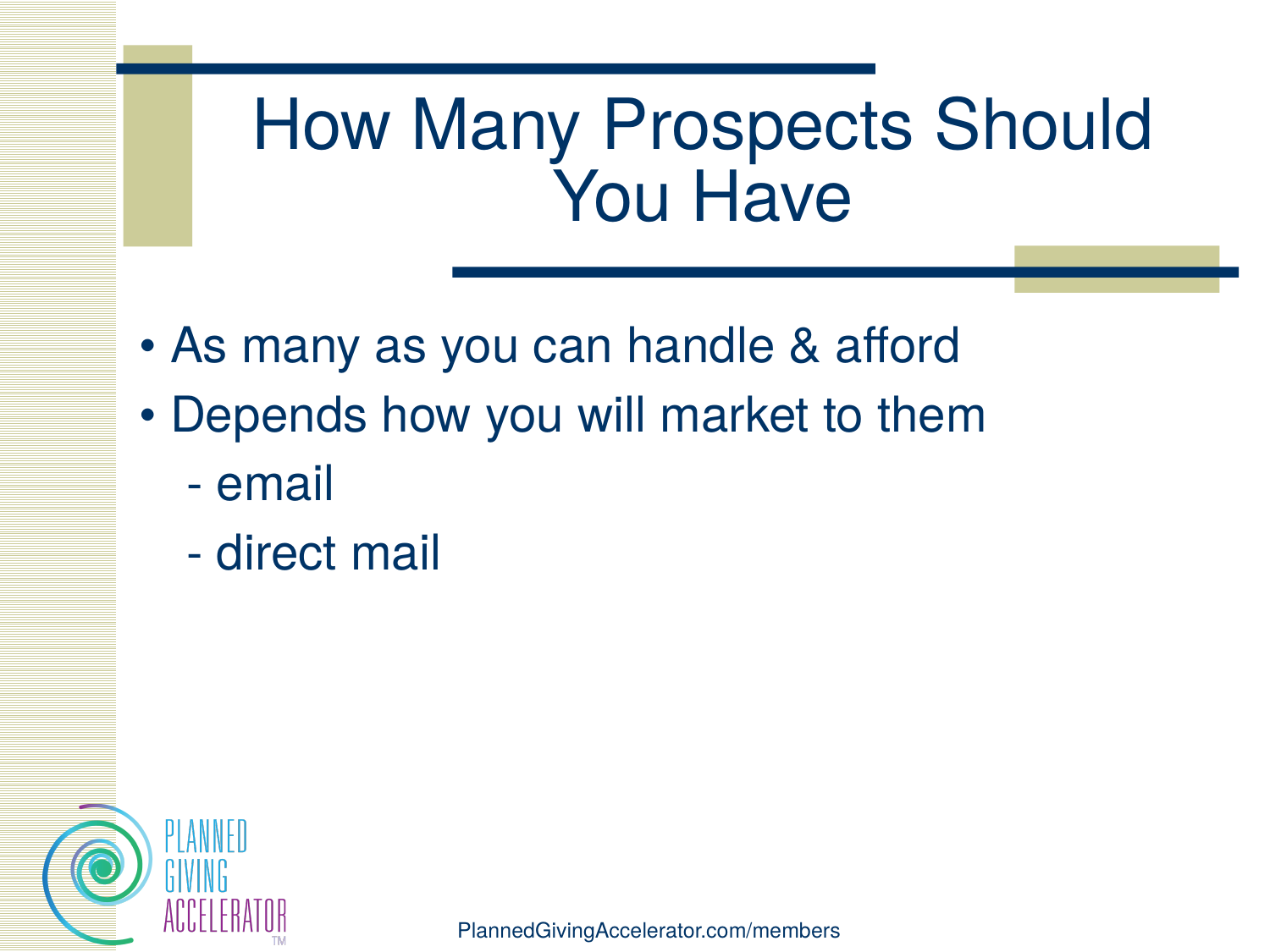

# How Many Prospects Should You Have
• As many as you can handle & afford
• Depends how you will market to them
	- email
	- direct mail
PlannedGivingAccelerator.com/members